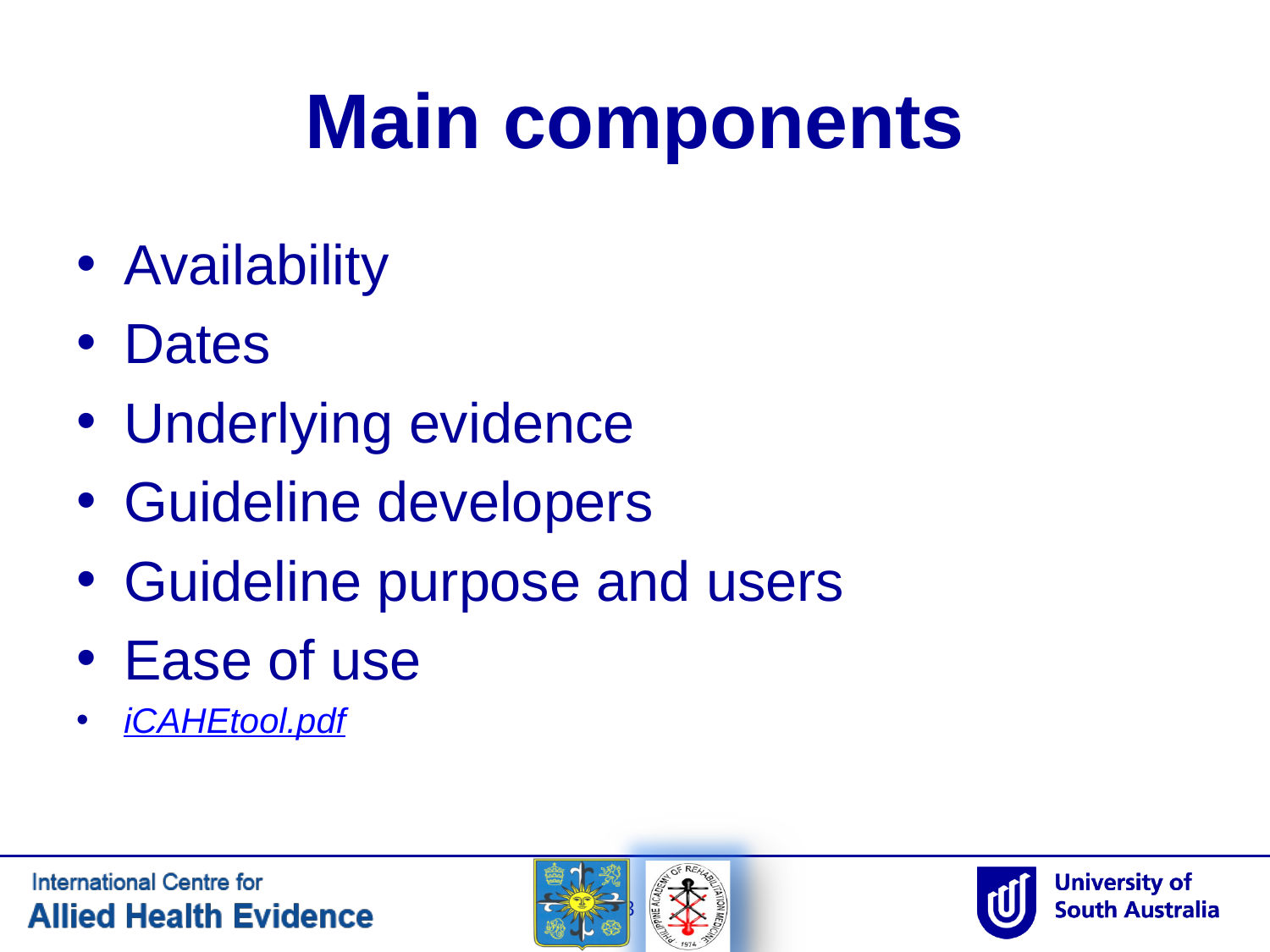

# Main components
Availability
Dates
Underlying evidence
Guideline developers
Guideline purpose and users
Ease of use
iCAHEtool.pdf

13